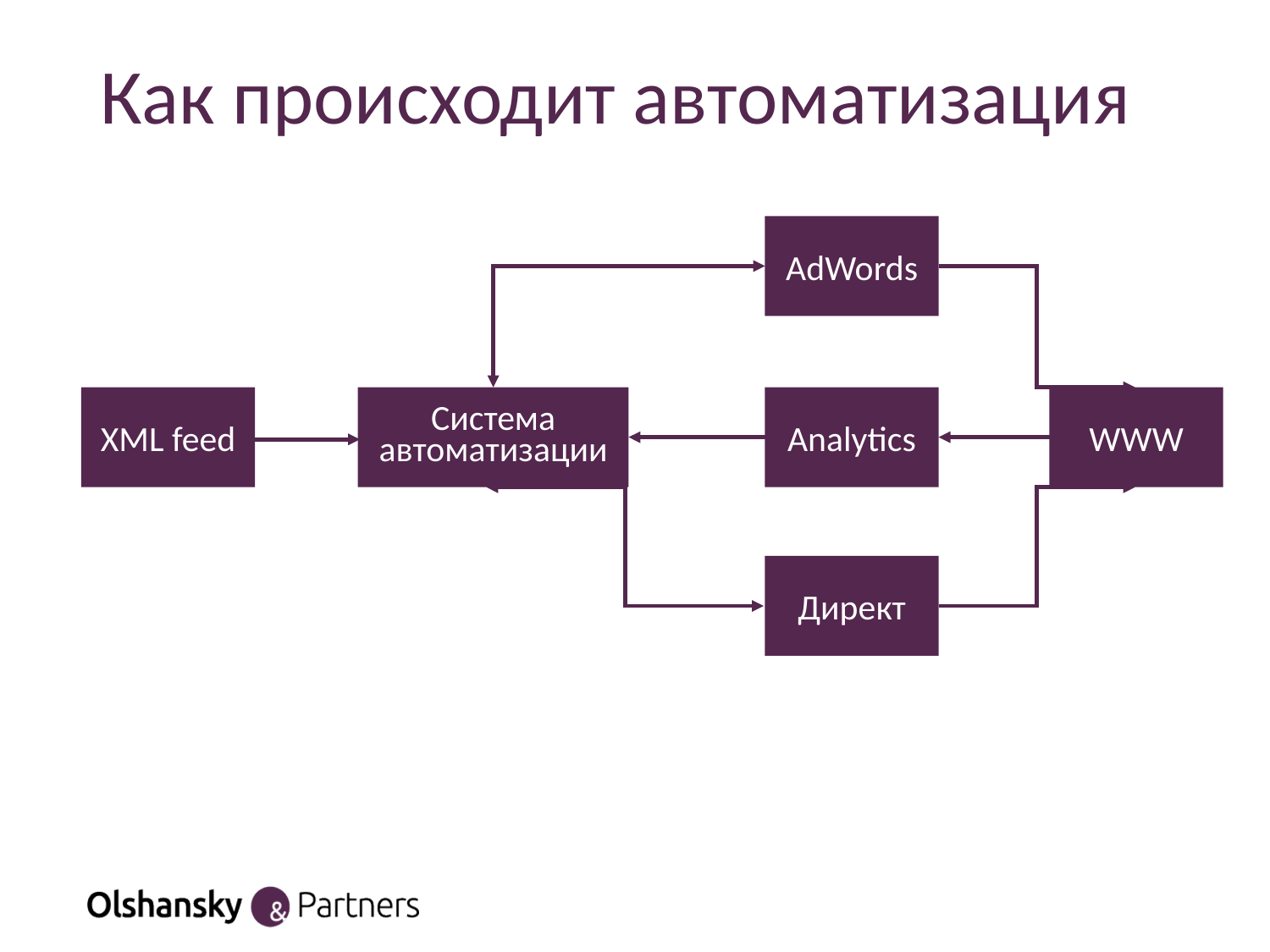

# Как происходит автоматизация
AdWords
XML feed
Система автоматизации
Analytics
WWW
Директ